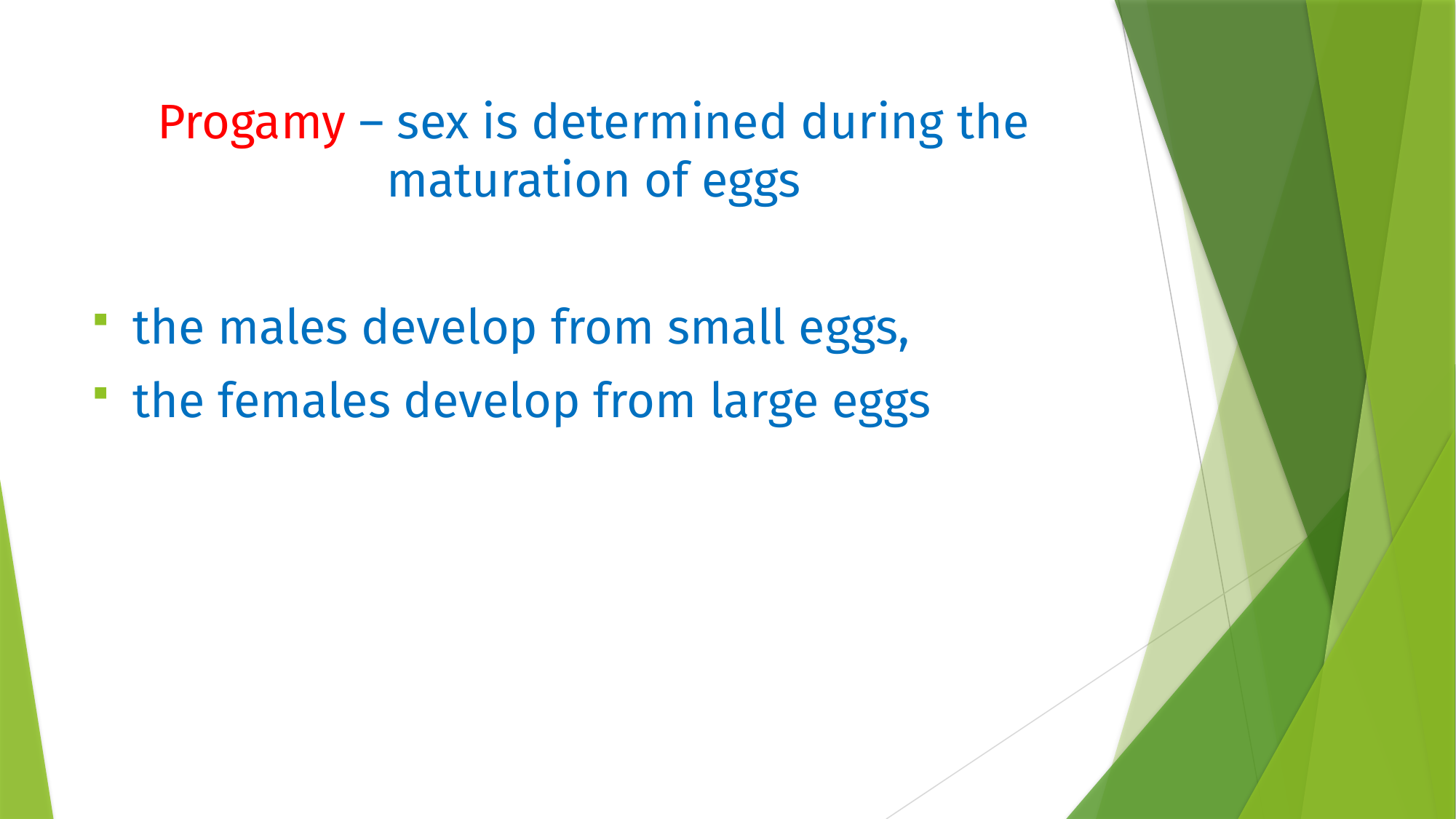

Progamy – sex is determined during the maturation of eggs

the males develop from small eggs,
the females develop from large eggs